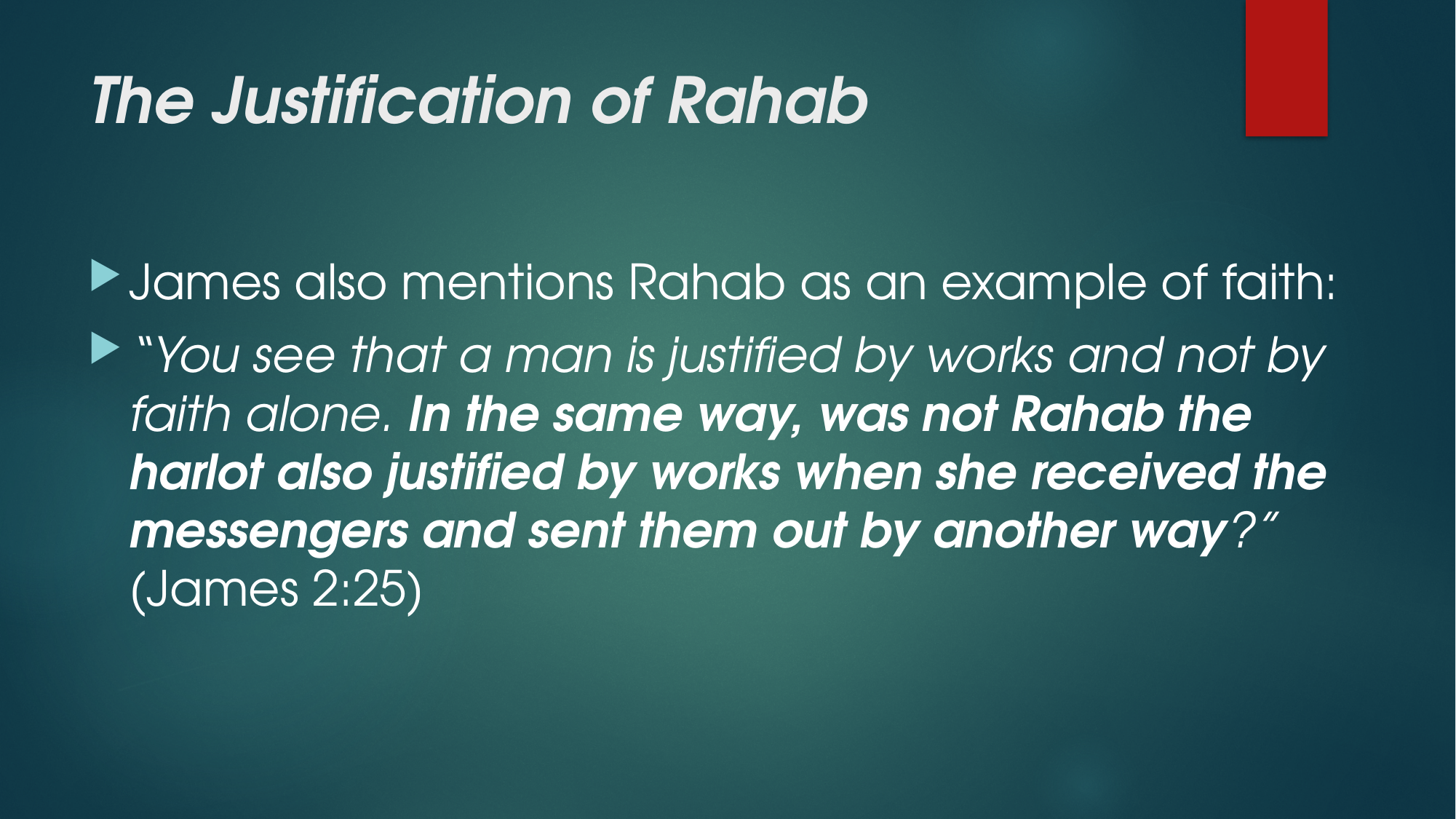

# The Justification of Rahab
James also mentions Rahab as an example of faith:
“You see that a man is justified by works and not by faith alone. In the same way, was not Rahab the harlot also justified by works when she received the messengers and sent them out by another way?” (James 2:25)